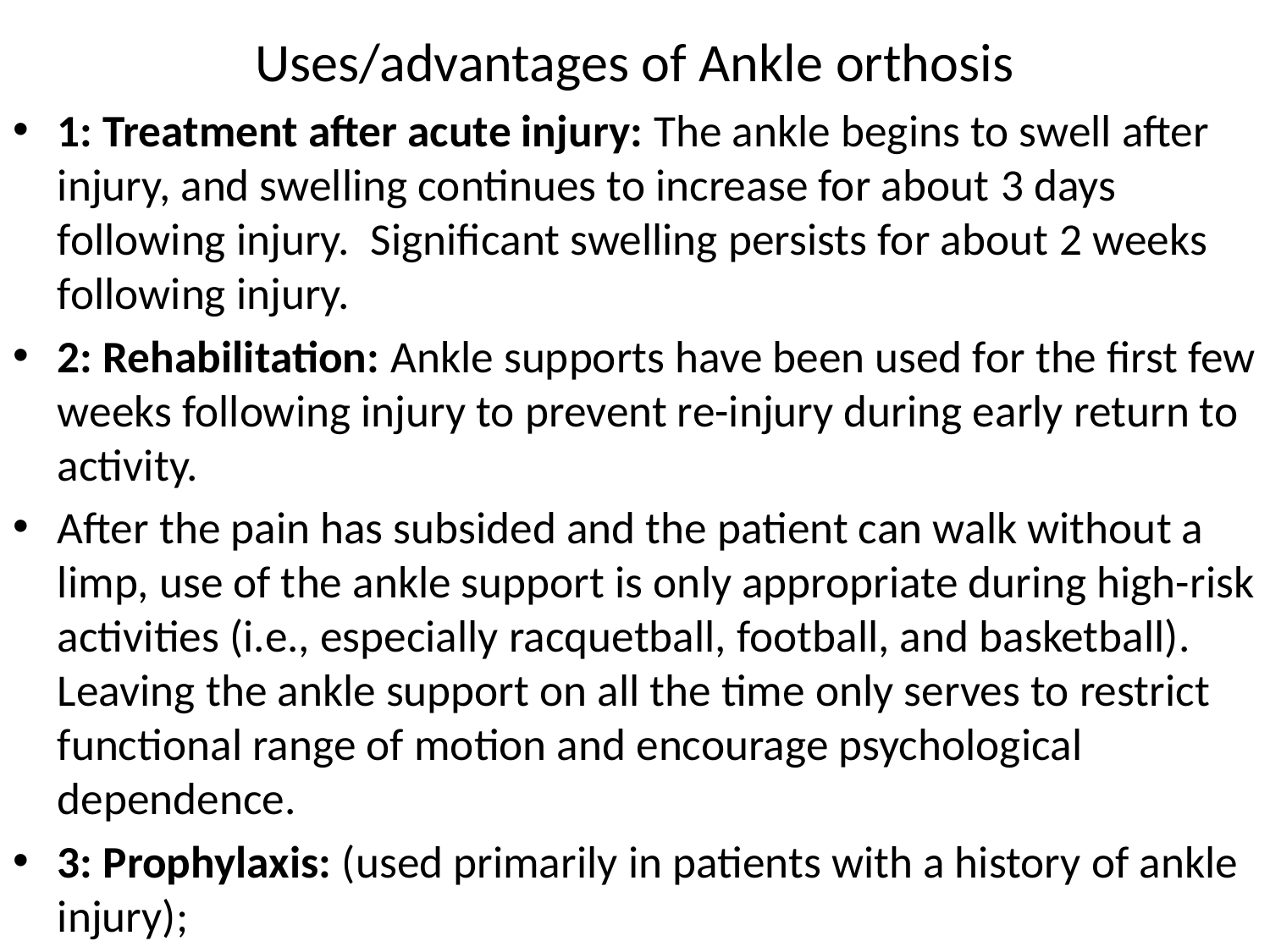

# Uses/advantages of Ankle orthosis
1: Treatment after acute injury: The ankle begins to swell after injury, and swelling continues to increase for about 3 days following injury.  Significant swelling persists for about 2 weeks following injury.
2: Rehabilitation: Ankle supports have been used for the first few weeks following injury to prevent re-injury during early return to activity.
After the pain has subsided and the patient can walk without a limp, use of the ankle support is only appropriate during high-risk activities (i.e., especially racquetball, football, and basketball).  Leaving the ankle support on all the time only serves to restrict functional range of motion and encourage psychological dependence.
3: Prophylaxis: (used primarily in patients with a history of ankle injury);